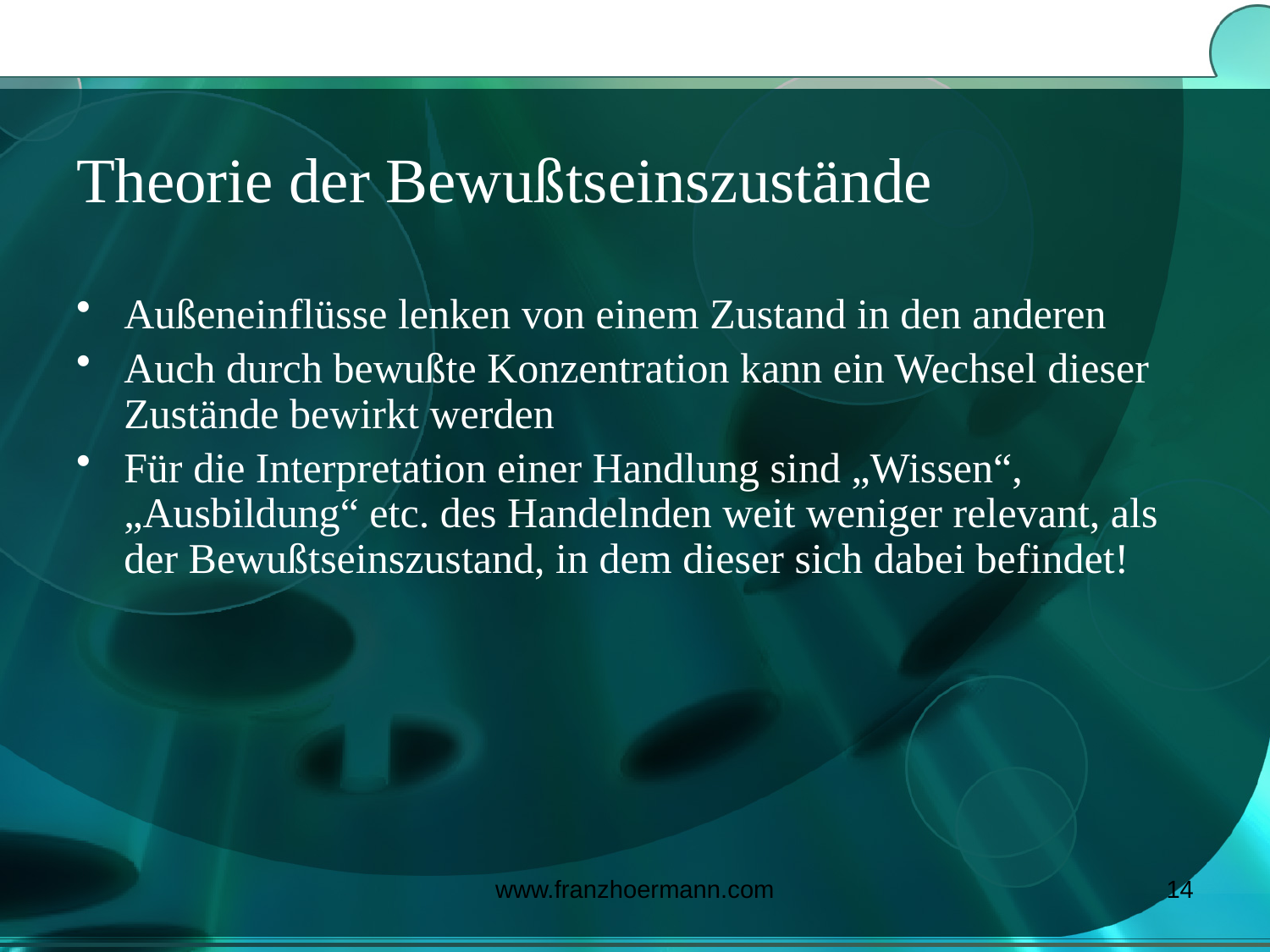

# Theorie der Bewußtseinszustände
Außeneinflüsse lenken von einem Zustand in den anderen
Auch durch bewußte Konzentration kann ein Wechsel dieser Zustände bewirkt werden
Für die Interpretation einer Handlung sind „Wissen“, „Ausbildung“ etc. des Handelnden weit weniger relevant, als der Bewußtseinszustand, in dem dieser sich dabei befindet!
www.franzhoermann.com
14